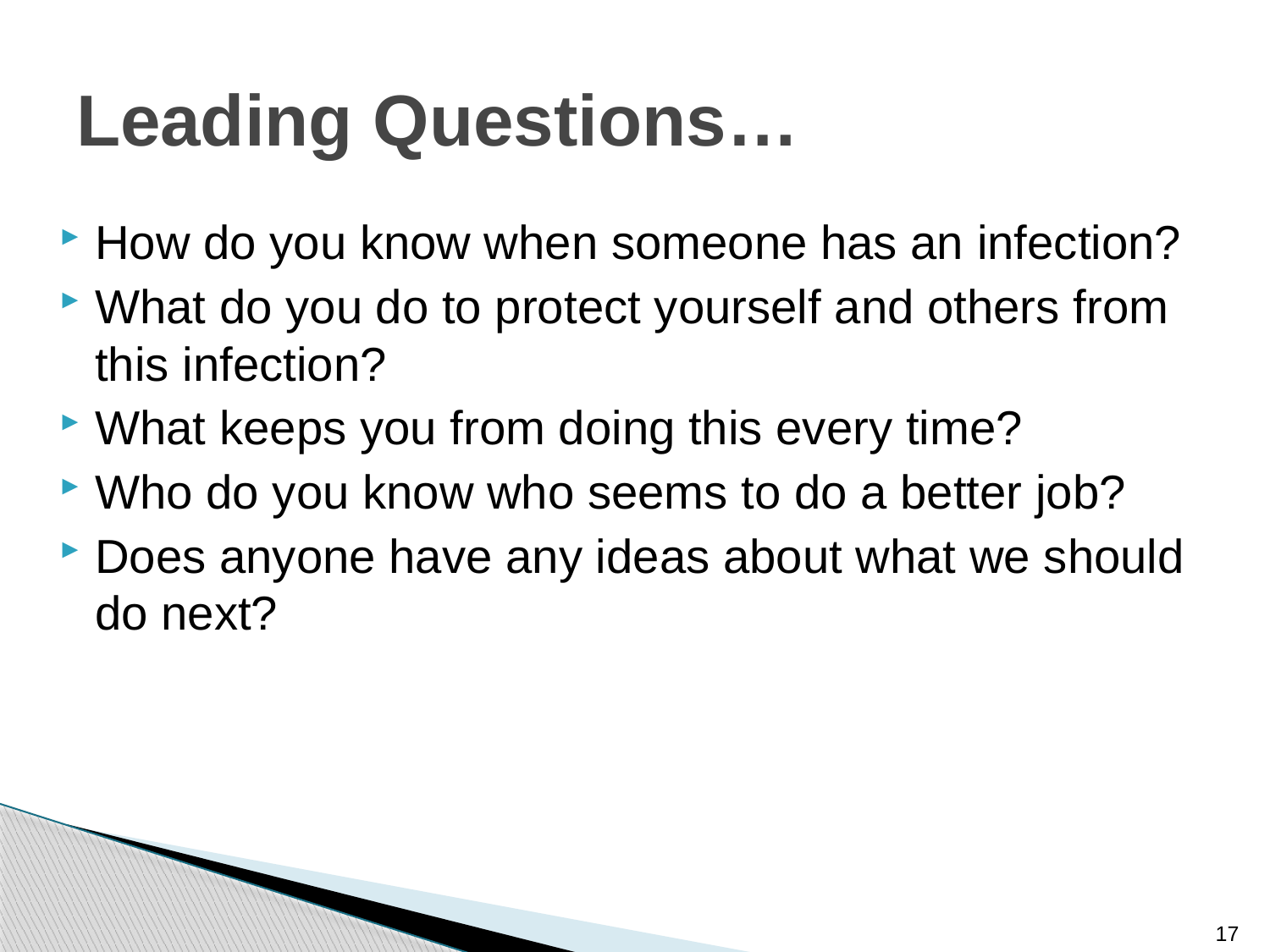

# Leading Questions…
How do you know when someone has an infection?
What do you do to protect yourself and others from this infection?
What keeps you from doing this every time?
Who do you know who seems to do a better job?
Does anyone have any ideas about what we should do next?
17